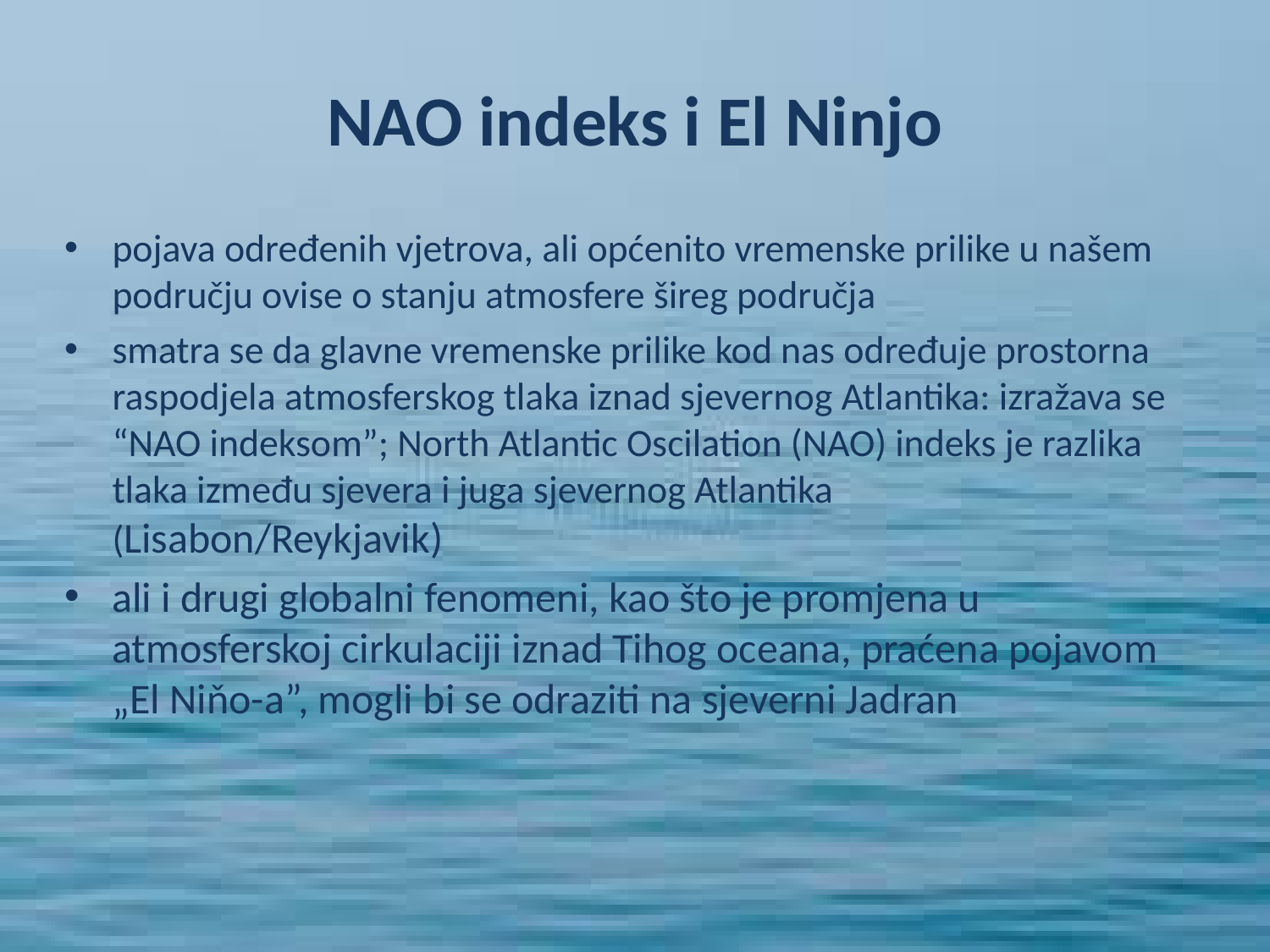

# NAO indeks i El Ninjo
pojava određenih vjetrova, ali općenito vremenske prilike u našem području ovise o stanju atmosfere šireg područja
smatra se da glavne vremenske prilike kod nas određuje prostorna raspodjela atmosferskog tlaka iznad sjevernog Atlantika: izražava se “NAO indeksom”; North Atlantic Oscilation (NAO) indeks je razlika tlaka između sjevera i juga sjevernog Atlantika (Lisabon/Reykjavik)
ali i drugi globalni fenomeni, kao što je promjena u atmosferskoj cirkulaciji iznad Tihog oceana, praćena pojavom „El Niňo-a”, mogli bi se odraziti na sjeverni Jadran